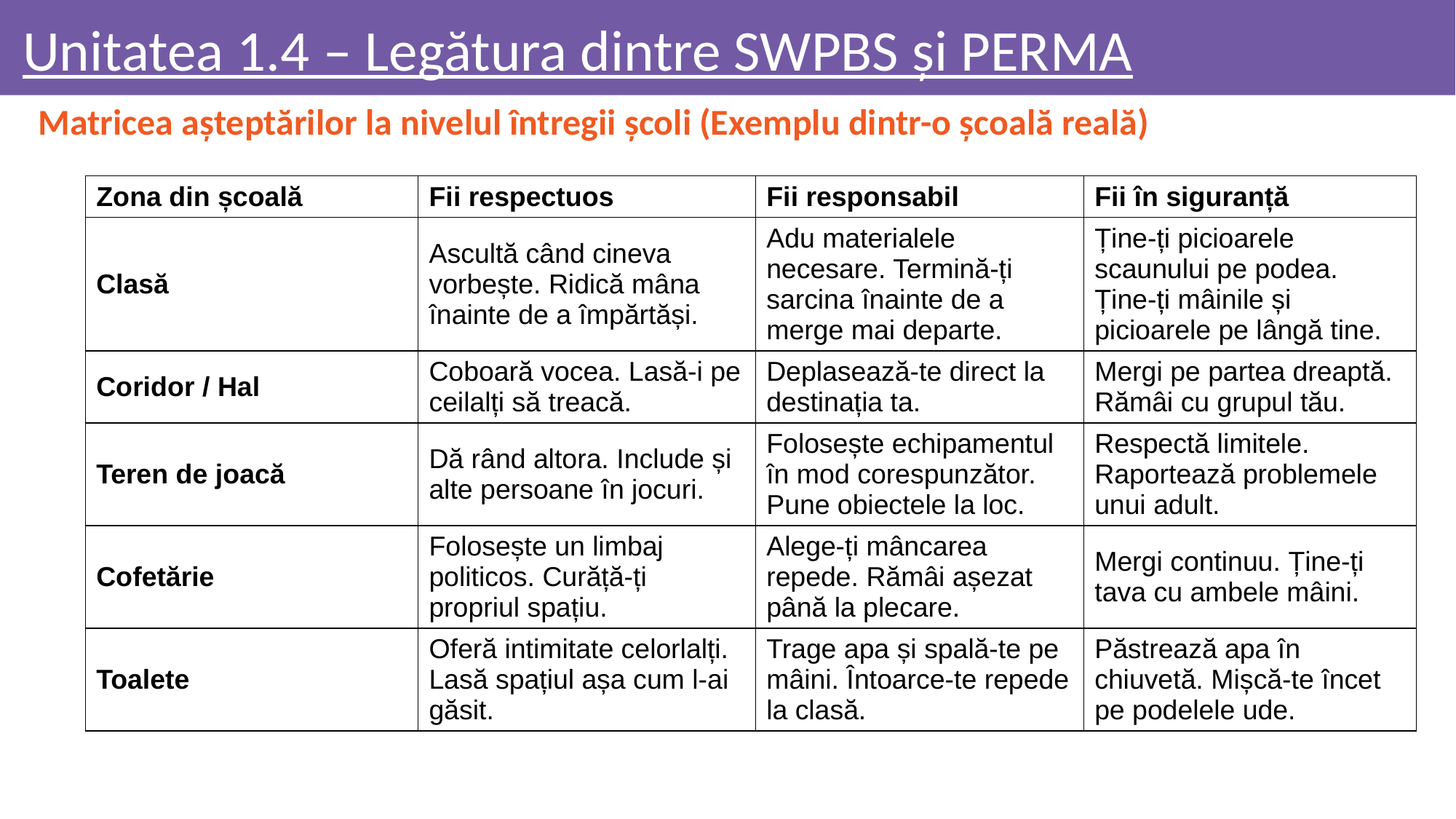

# Unitatea 1.4 – Legătura dintre SWPBS și PERMA
Matricea așteptărilor la nivelul întregii școli (Exemplu dintr-o școală reală)

| Zona din școală | Fii respectuos | Fii responsabil | Fii în siguranță |
| --- | --- | --- | --- |
| Clasă | Ascultă când cineva vorbește. Ridică mâna înainte de a împărtăși. | Adu materialele necesare. Termină-ți sarcina înainte de a merge mai departe. | Ține-ți picioarele scaunului pe podea. Ține-ți mâinile și picioarele pe lângă tine. |
| Coridor / Hal | Coboară vocea. Lasă-i pe ceilalți să treacă. | Deplasează-te direct la destinația ta. | Mergi pe partea dreaptă. Rămâi cu grupul tău. |
| Teren de joacă | Dă rând altora. Include și alte persoane în jocuri. | Folosește echipamentul în mod corespunzător. Pune obiectele la loc. | Respectă limitele. Raportează problemele unui adult. |
| Cofetărie | Folosește un limbaj politicos. Curăță-ți propriul spațiu. | Alege-ți mâncarea repede. Rămâi așezat până la plecare. | Mergi continuu. Ține-ți tava cu ambele mâini. |
| Toalete | Oferă intimitate celorlalți. Lasă spațiul așa cum l-ai găsit. | Trage apa și spală-te pe mâini. Întoarce-te repede la clasă. | Păstrează apa în chiuvetă. Mișcă-te încet pe podelele ude. |